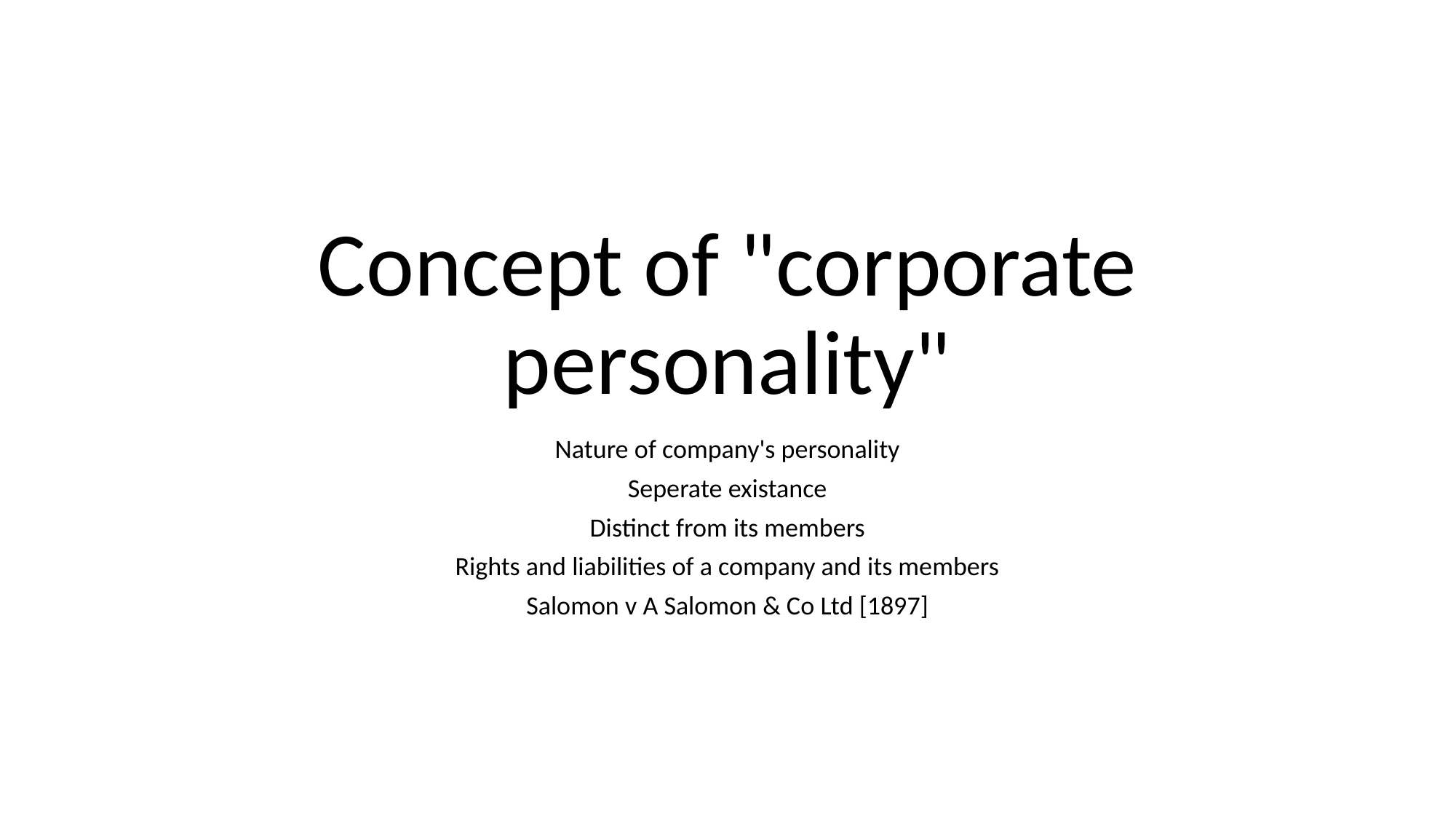

# Concept of "corporate personality"
Nature of company's personality
Seperate existance
Distinct from its members
Rights and liabilities of a company and its members
Salomon v A Salomon & Co Ltd [1897]